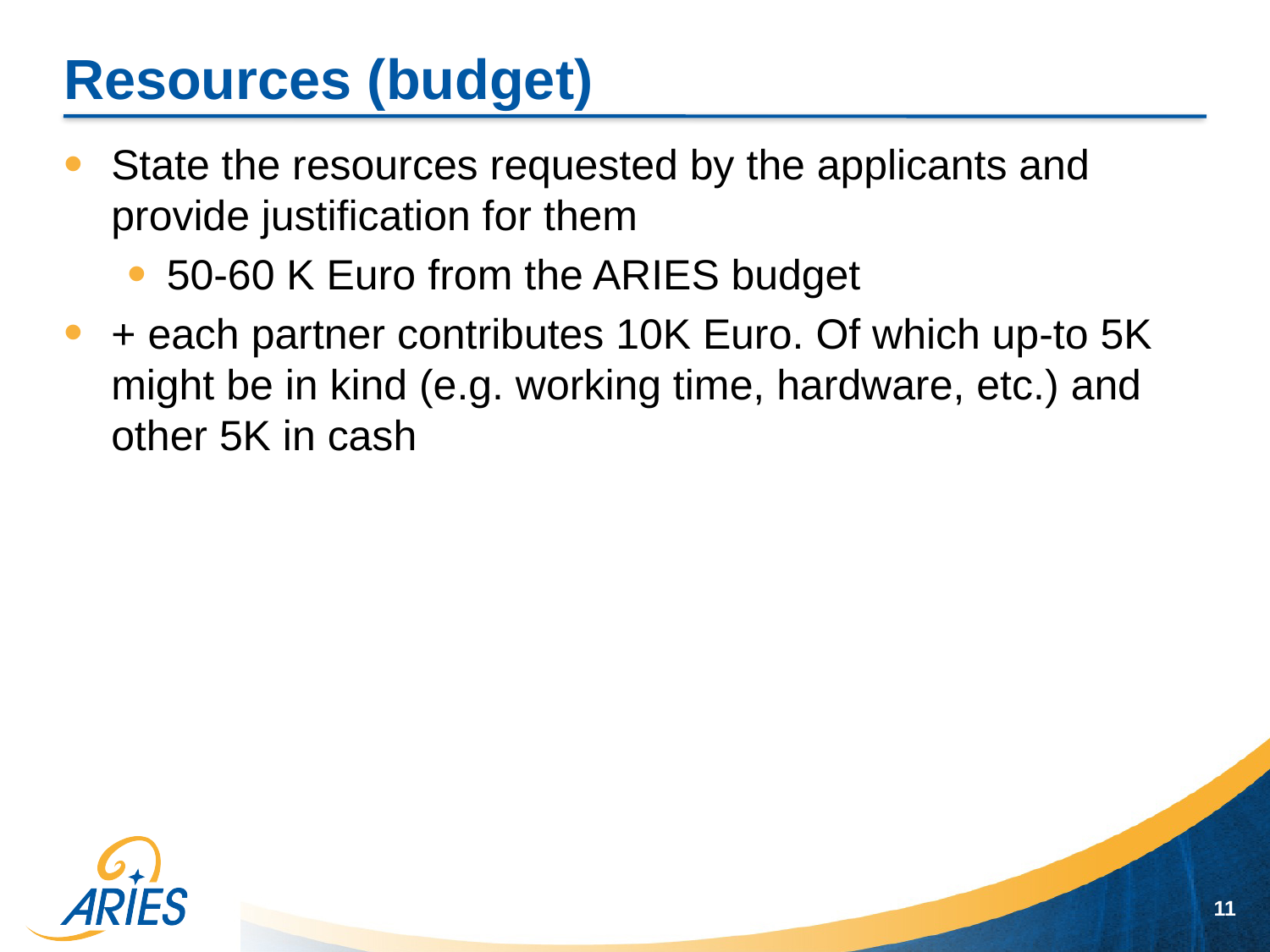

# Resources (budget)
State the resources requested by the applicants and provide justification for them
50-60 K Euro from the ARIES budget
+ each partner contributes 10K Euro. Of which up-to 5K might be in kind (e.g. working time, hardware, etc.) and other 5K in cash
11